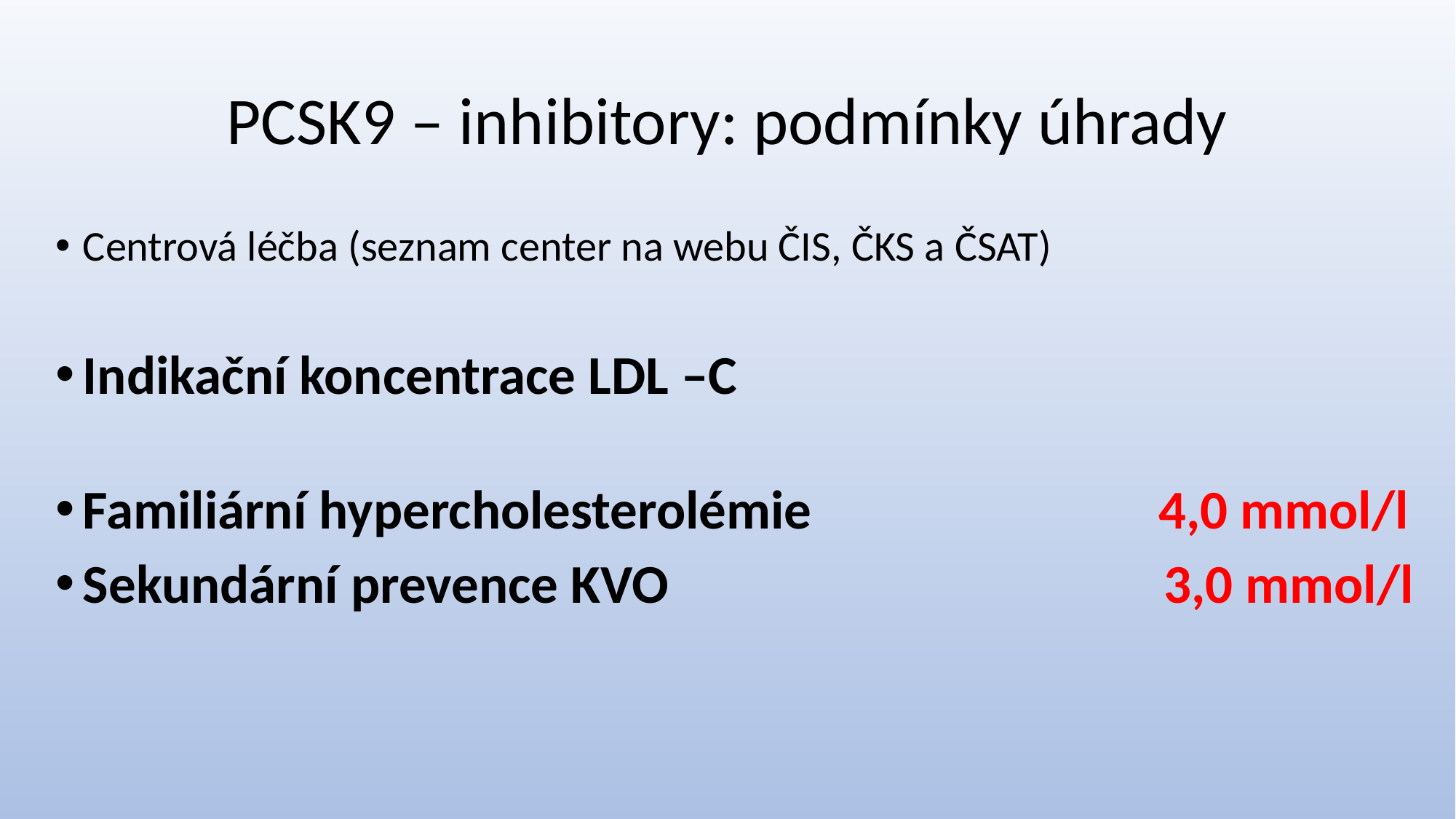

# PCSK9 – inhibitory: podmínky úhrady
Centrová léčba (seznam center na webu ČIS, ČKS a ČSAT)

Indikační koncentrace LDL –C

Familiární hypercholesterolémie                            4,0 mmol/l
Sekundární prevence KVO                                        3,0 mmol/l